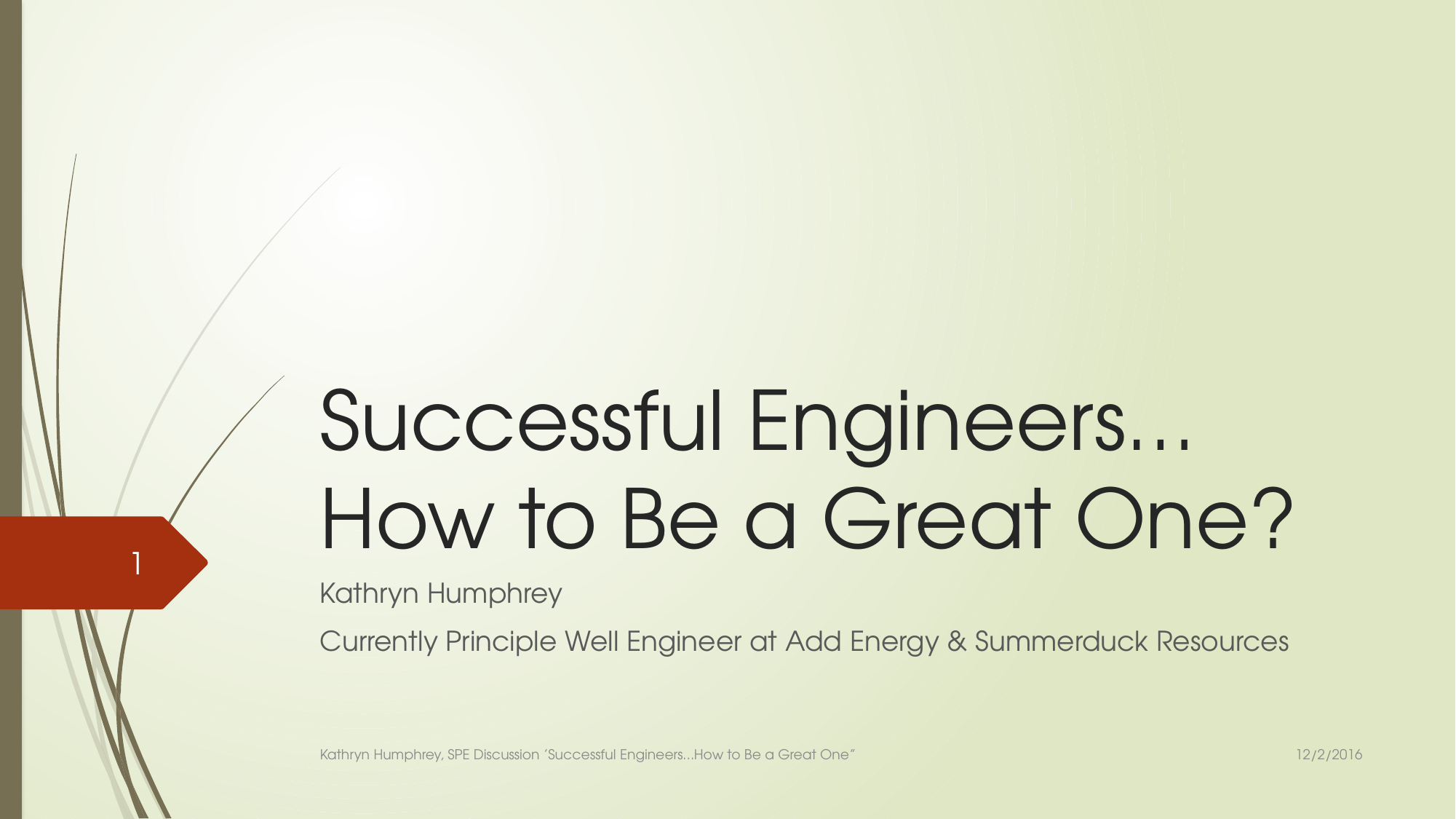

# Successful Engineers…How to Be a Great One?
1
Kathryn Humphrey
Currently Principle Well Engineer at Add Energy & Summerduck Resources
12/2/2016
Kathryn Humphrey, SPE Discussion ’Successful Engineers…How to Be a Great One”